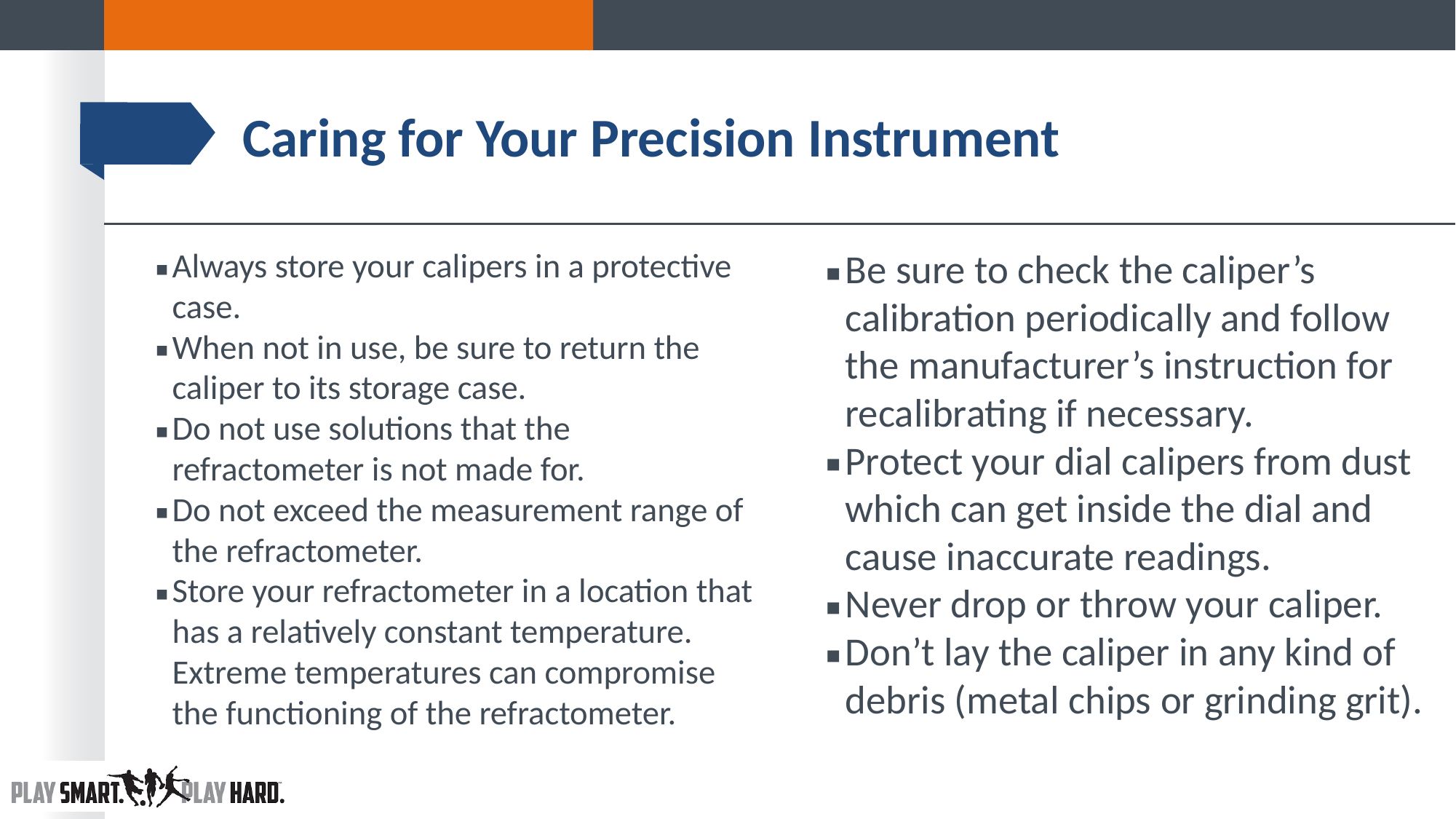

# Caring for Your Precision Instrument
Always store your calipers in a protective case.
When not in use, be sure to return the caliper to its storage case.
Do not use solutions that the refractometer is not made for.
Do not exceed the measurement range of the refractometer.
Store your refractometer in a location that has a relatively constant temperature. Extreme temperatures can compromise the functioning of the refractometer.

Be sure to check the caliper’s calibration periodically and follow the manufacturer’s instruction for recalibrating if necessary.
Protect your dial calipers from dust which can get inside the dial and cause inaccurate readings.
Never drop or throw your caliper.
Don’t lay the caliper in any kind of debris (metal chips or grinding grit).